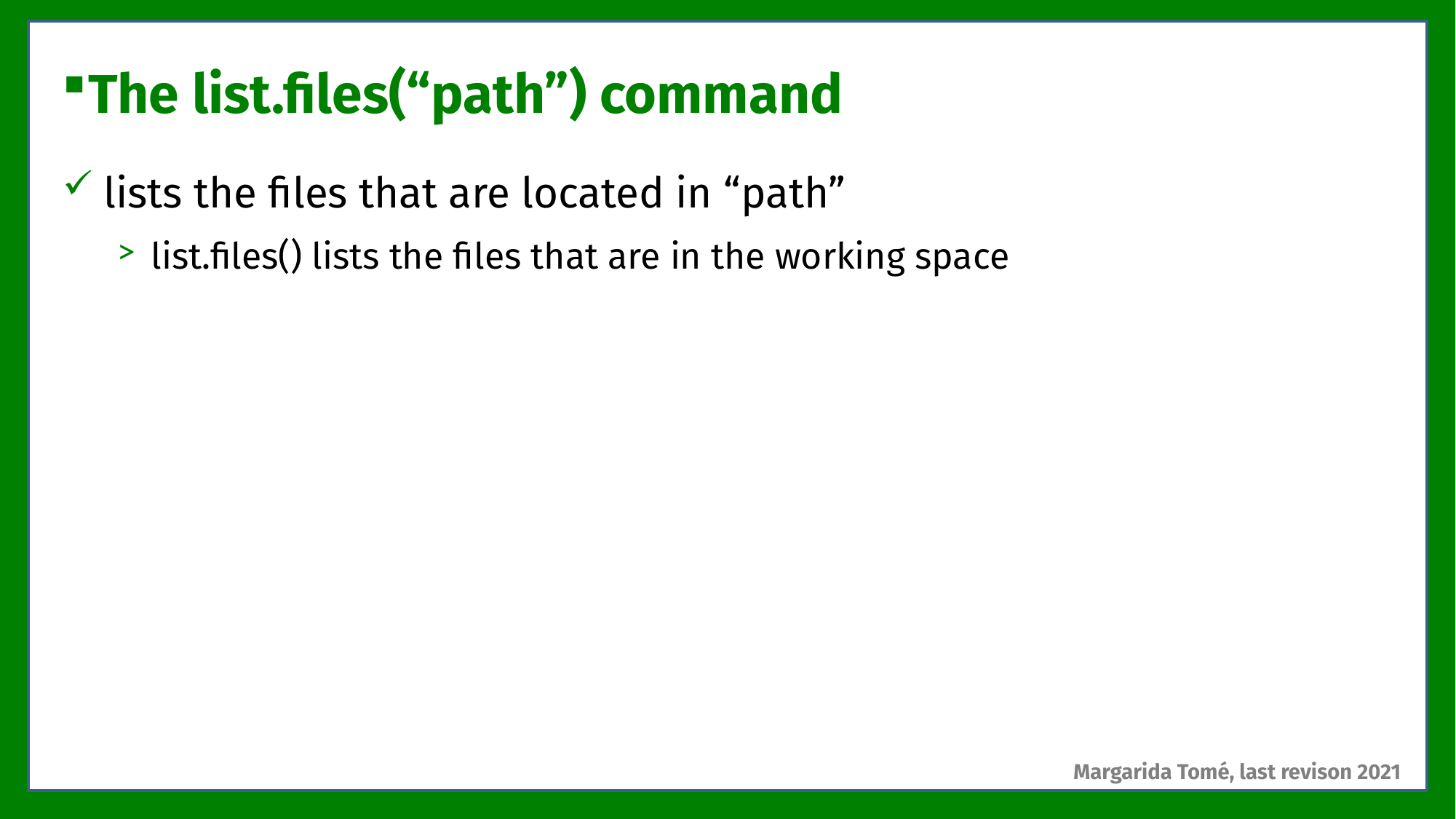

# The list.files(“path”) command
lists the files that are located in “path”
list.files() lists the files that are in the working space